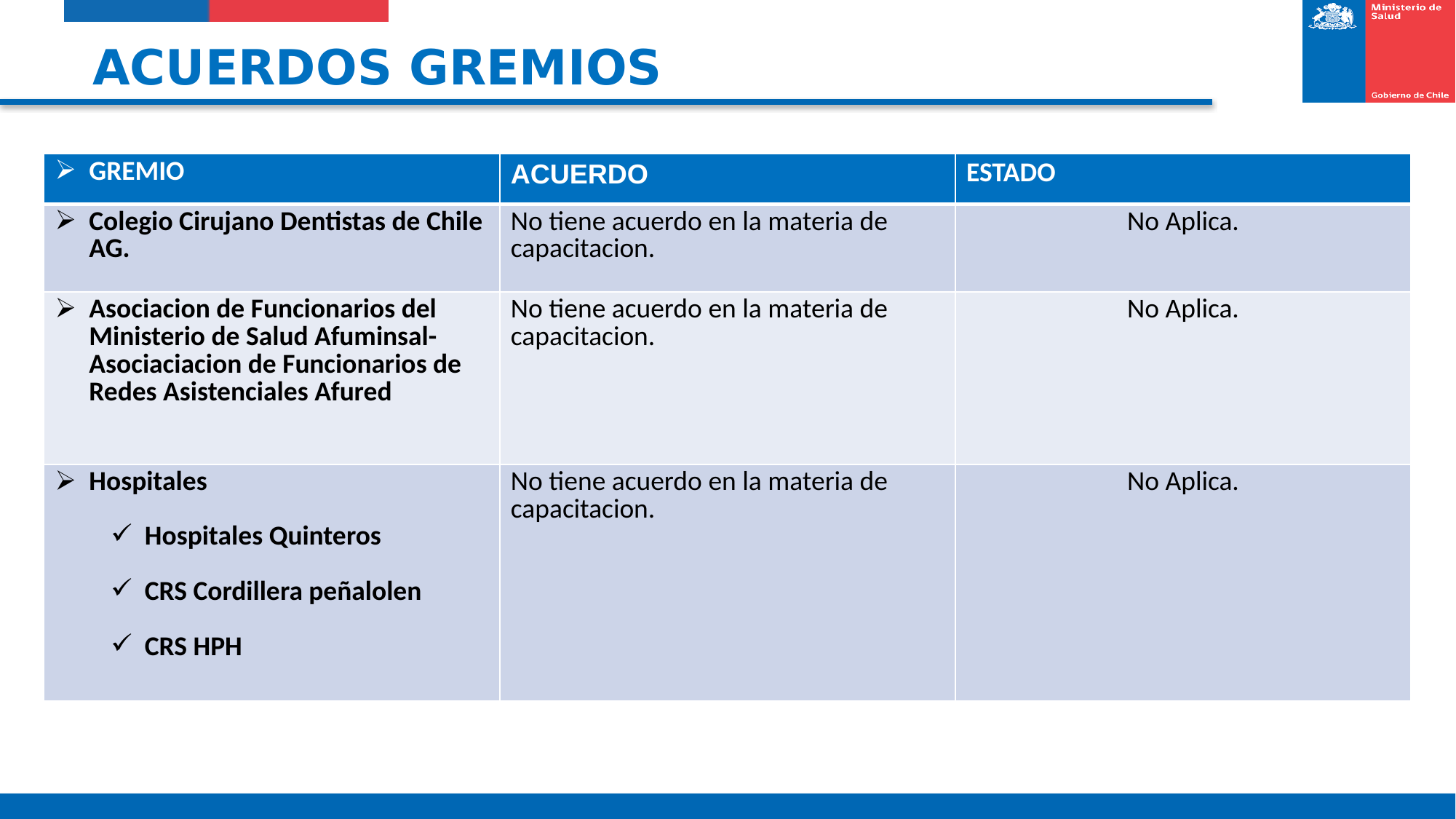

ACUERDOS GREMIOS

| GREMIO | ACUERDO | ESTADO |
| --- | --- | --- |
| Colegio Cirujano Dentistas de Chile AG. | No tiene acuerdo en la materia de capacitacion. | No Aplica. |
| Asociacion de Funcionarios del Ministerio de Salud Afuminsal-Asociaciacion de Funcionarios de Redes Asistenciales Afured | No tiene acuerdo en la materia de capacitacion. | No Aplica. |
| Hospitales Hospitales Quinteros CRS Cordillera peñalolen CRS HPH | No tiene acuerdo en la materia de capacitacion. | No Aplica. |